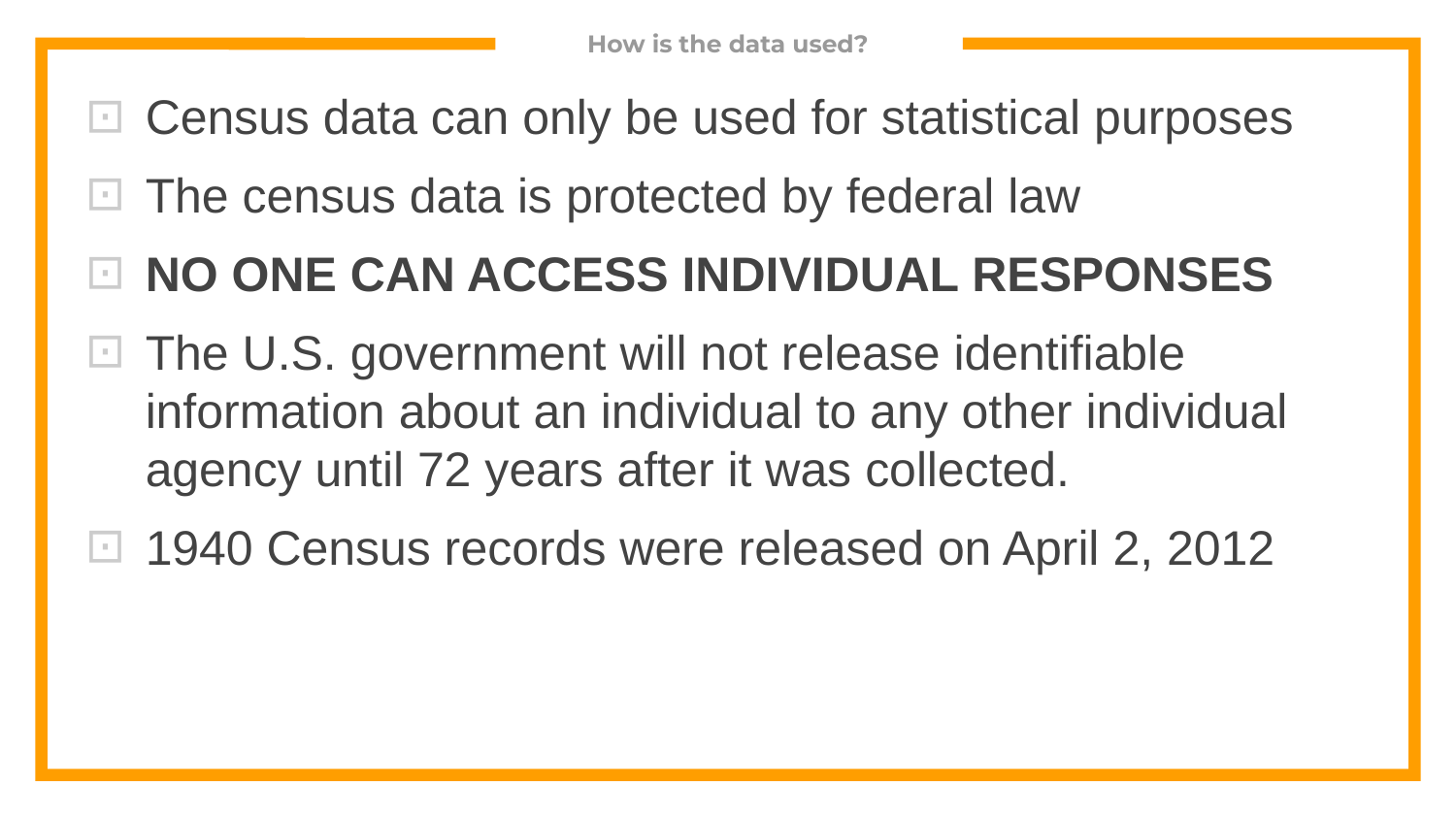

# How is the data used?
Census data can only be used for statistical purposes
The census data is protected by federal law
NO ONE CAN ACCESS INDIVIDUAL RESPONSES
The U.S. government will not release identifiable information about an individual to any other individual agency until 72 years after it was collected.
1940 Census records were released on April 2, 2012